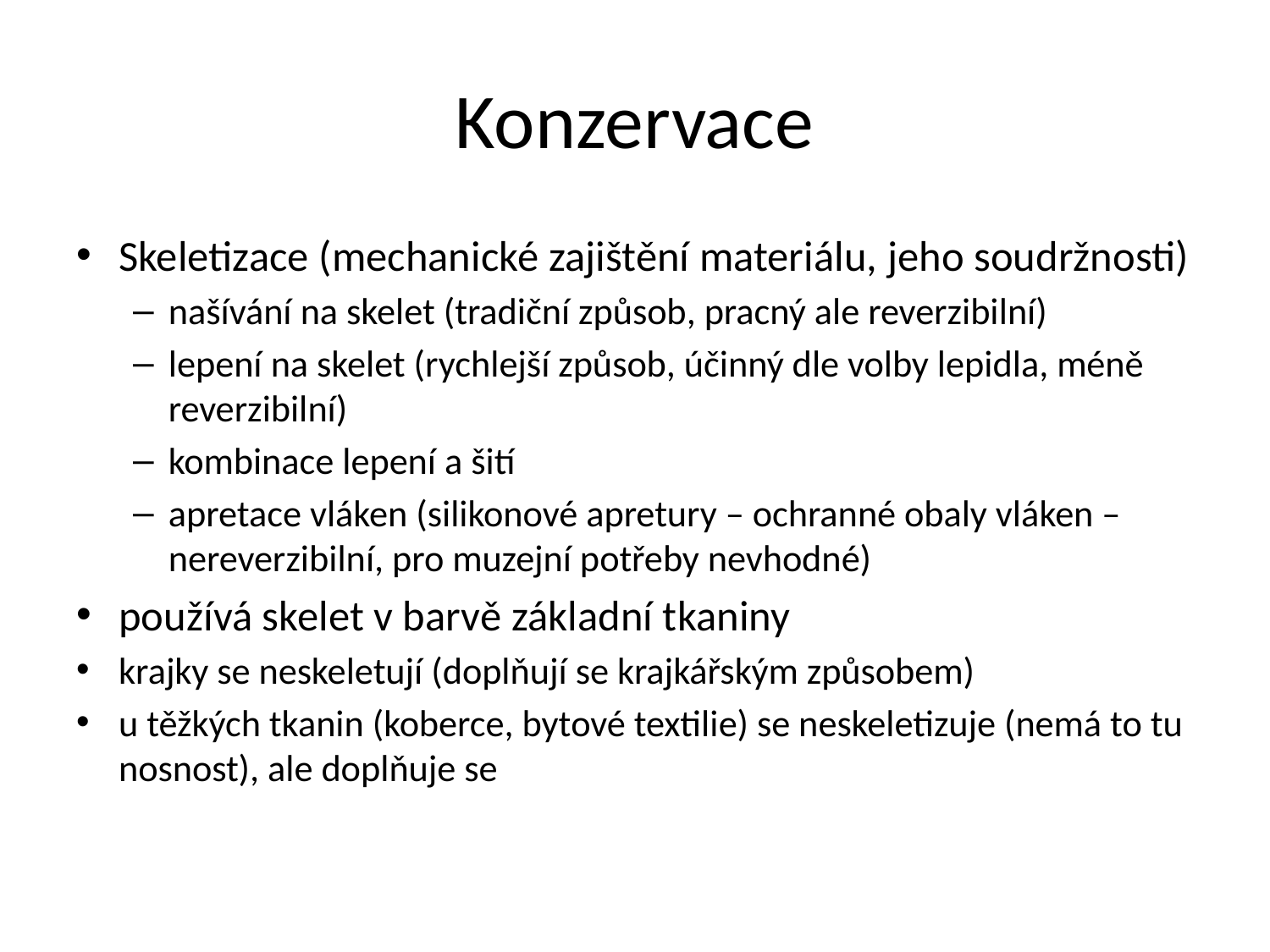

# Konzervace
Skeletizace (mechanické zajištění materiálu, jeho soudržnosti)
našívání na skelet (tradiční způsob, pracný ale reverzibilní)
lepení na skelet (rychlejší způsob, účinný dle volby lepidla, méně reverzibilní)
kombinace lepení a šití
apretace vláken (silikonové apretury – ochranné obaly vláken – nereverzibilní, pro muzejní potřeby nevhodné)
používá skelet v barvě základní tkaniny
krajky se neskeletují (doplňují se krajkářským způsobem)
u těžkých tkanin (koberce, bytové textilie) se neskeletizuje (nemá to tu nosnost), ale doplňuje se